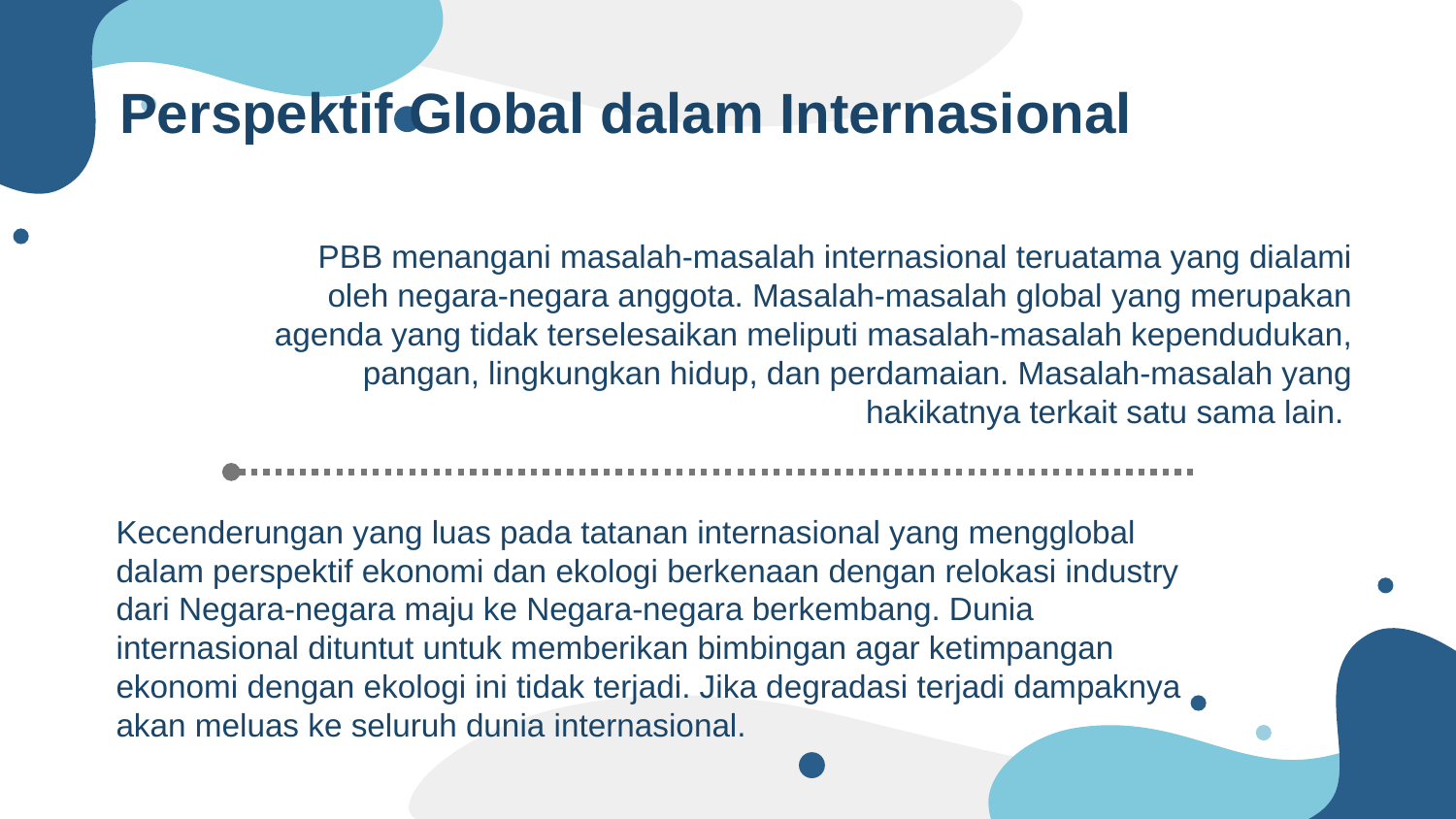

Perspektif Global dalam Internasional
# PBB menangani masalah-masalah internasional teruatama yang dialami oleh negara-negara anggota. Masalah-masalah global yang merupakan agenda yang tidak terselesaikan meliputi masalah-masalah kependudukan, pangan, lingkungkan hidup, dan perdamaian. Masalah-masalah yang hakikatnya terkait satu sama lain.
Kecenderungan yang luas pada tatanan internasional yang mengglobal dalam perspektif ekonomi dan ekologi berkenaan dengan relokasi industry dari Negara-negara maju ke Negara-negara berkembang. Dunia internasional dituntut untuk memberikan bimbingan agar ketimpangan ekonomi dengan ekologi ini tidak terjadi. Jika degradasi terjadi dampaknya akan meluas ke seluruh dunia internasional.